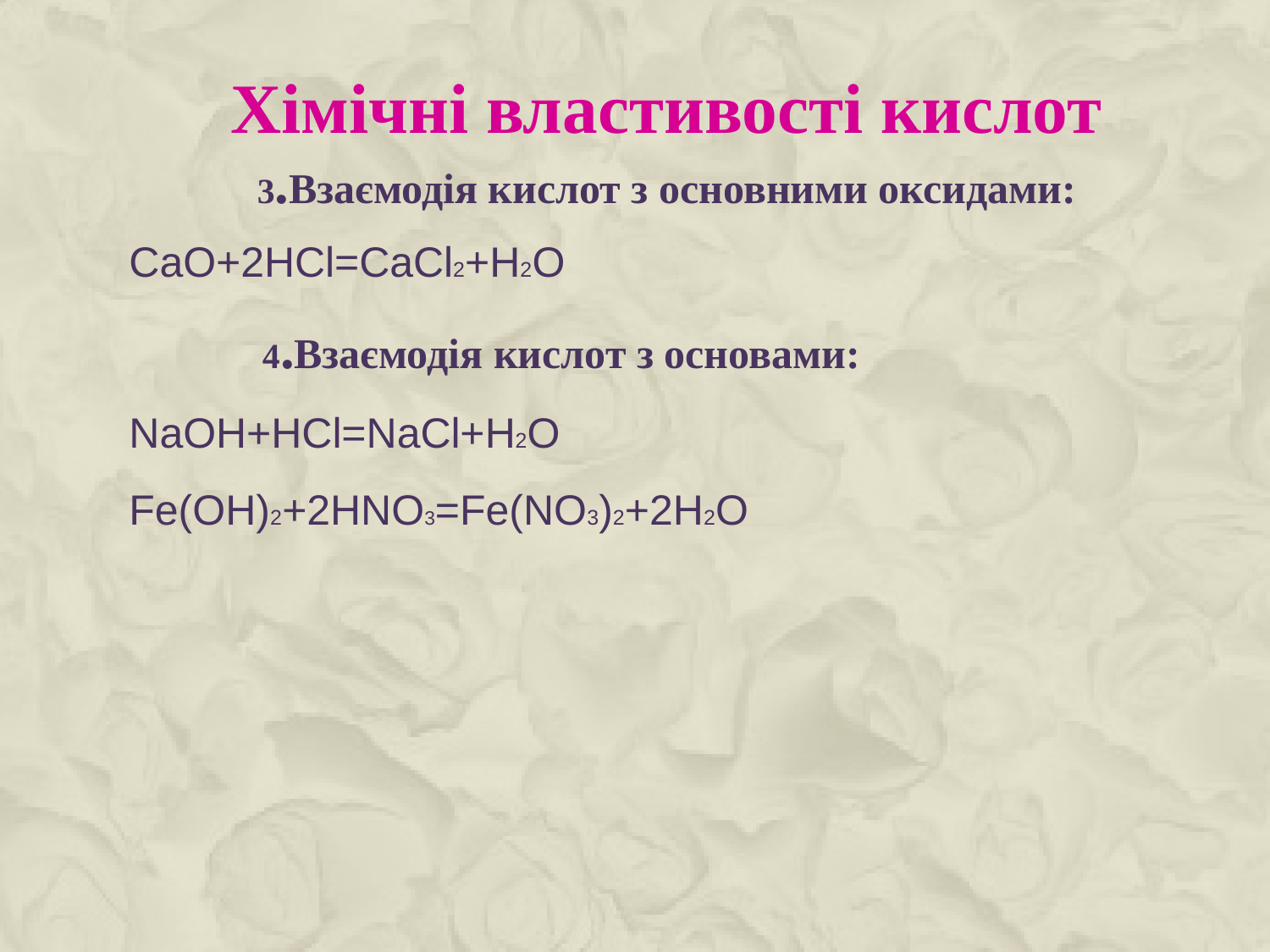

# Хімічні властивості кислот 3.Взаємодія кислот з основними оксидами:
CaO+2HCl=CaCl2+H2O
               4.Взаємодія кислот з основами:
NaOH+HCl=NaCl+H2O
Fe(OH)2+2HNO3=Fe(NO3)2+2H2O